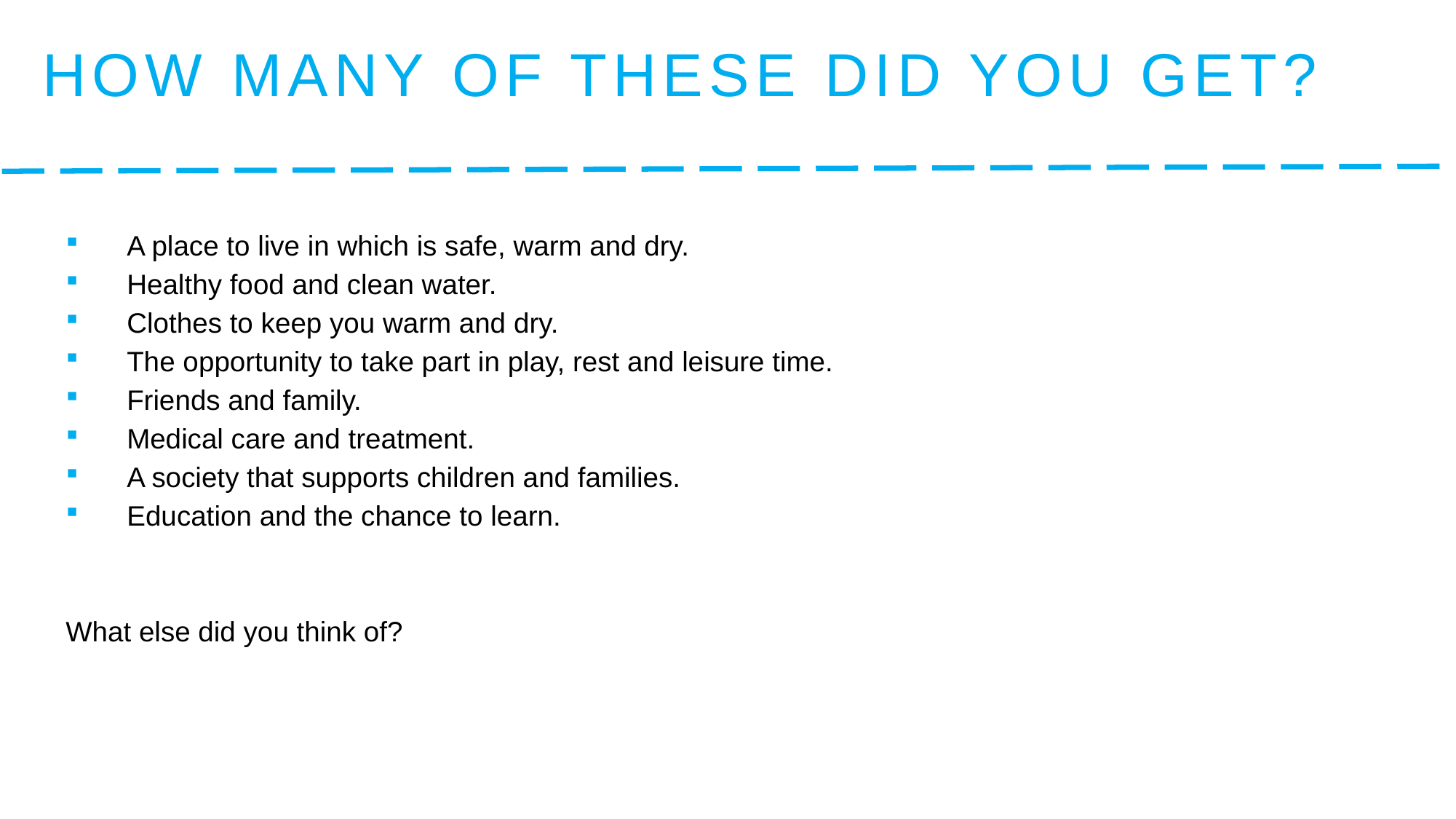

# How many of these did you get?
A place to live in which is safe, warm and dry.
Healthy food and clean water.
Clothes to keep you warm and dry.
The opportunity to take part in play, rest and leisure time.
Friends and family.
Medical care and treatment.
A society that supports children and families.
Education and the chance to learn.

What else did you think of?